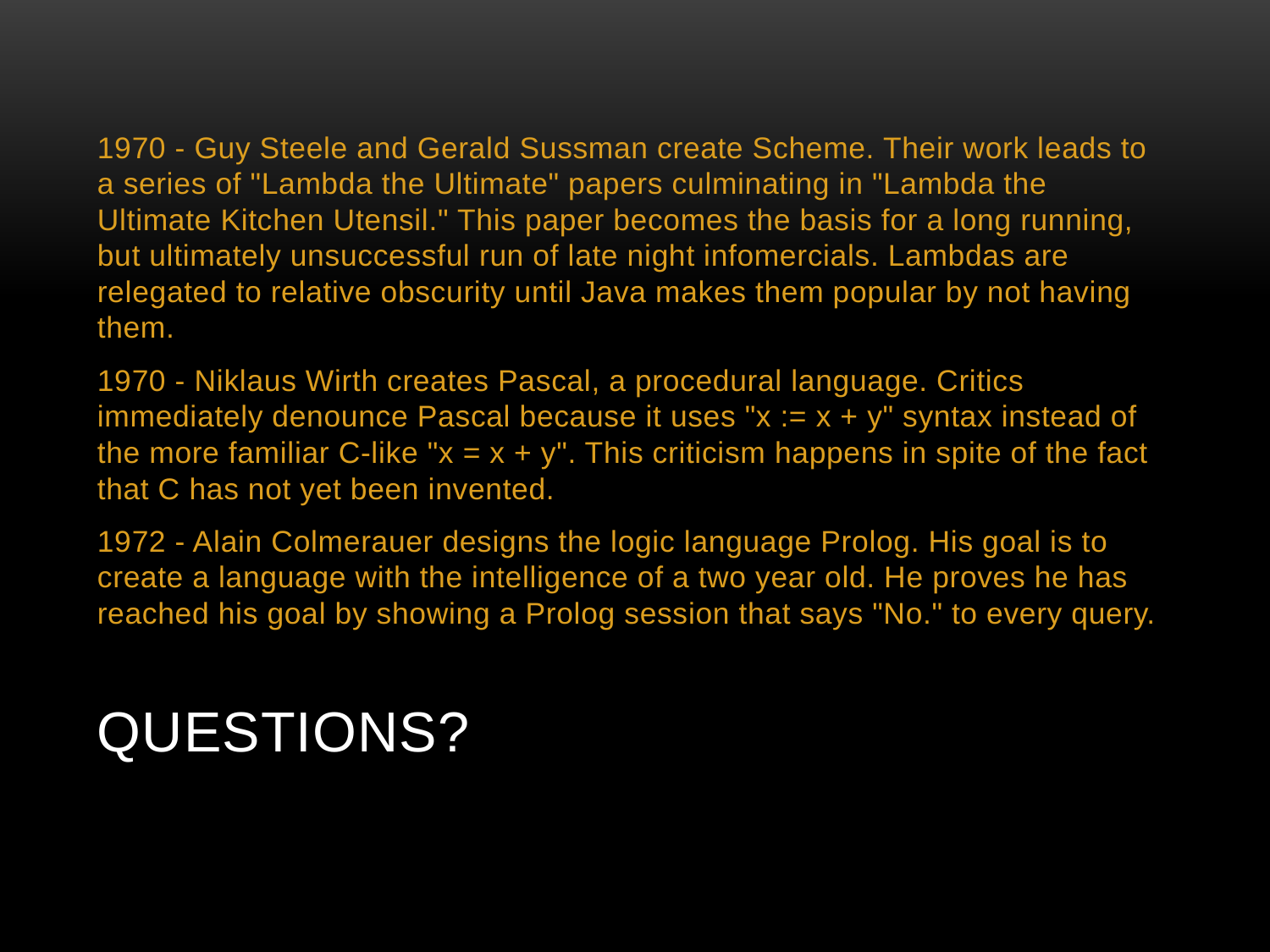

1970 - Guy Steele and Gerald Sussman create Scheme. Their work leads to a series of "Lambda the Ultimate" papers culminating in "Lambda the Ultimate Kitchen Utensil." This paper becomes the basis for a long running, but ultimately unsuccessful run of late night infomercials. Lambdas are relegated to relative obscurity until Java makes them popular by not having them.
1970 - Niklaus Wirth creates Pascal, a procedural language. Critics immediately denounce Pascal because it uses "x := x + y" syntax instead of the more familiar C-like "x = x + y". This criticism happens in spite of the fact that C has not yet been invented.
1972 - Alain Colmerauer designs the logic language Prolog. His goal is to create a language with the intelligence of a two year old. He proves he has reached his goal by showing a Prolog session that says "No." to every query.

# Questions?